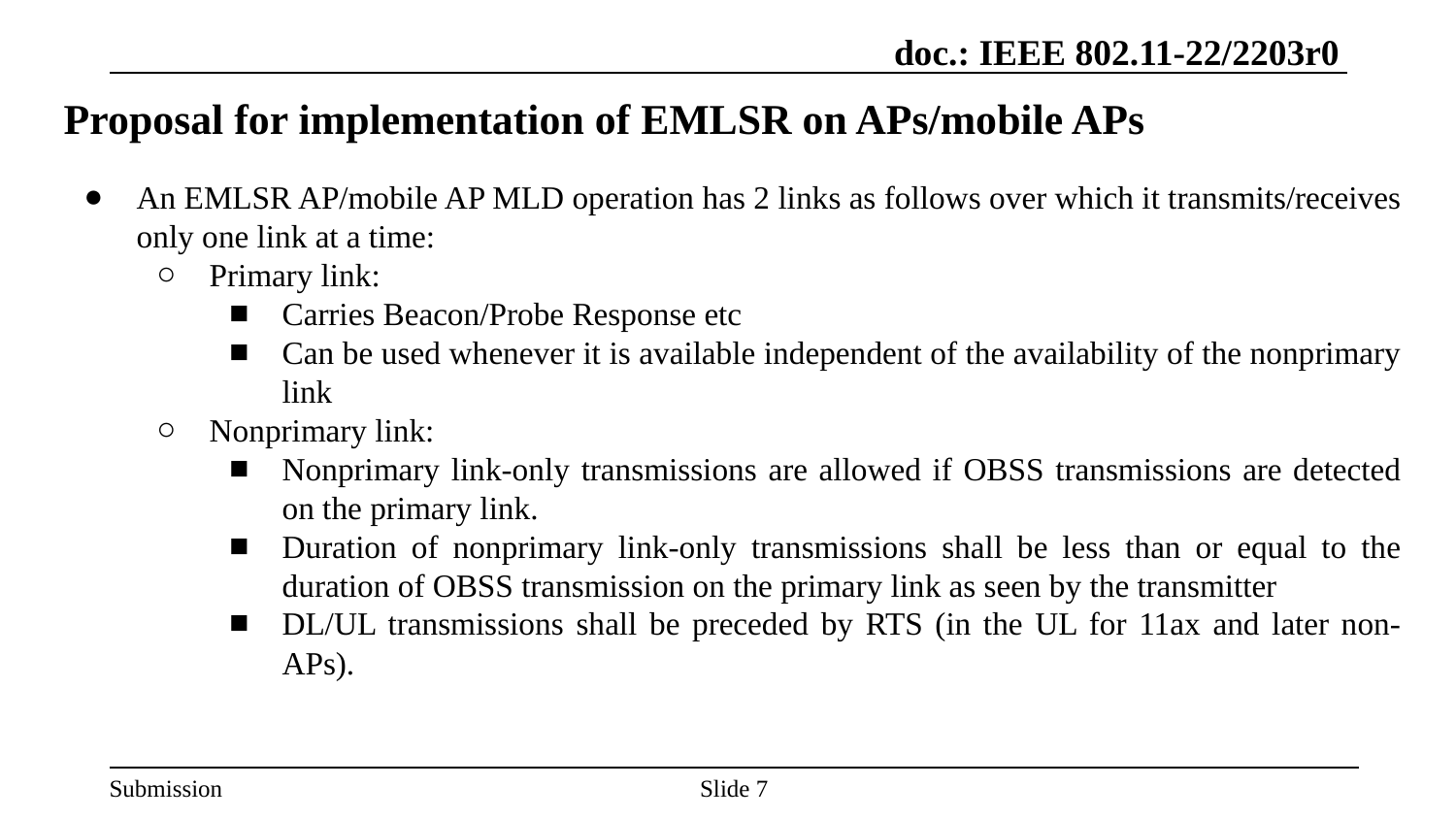

# Proposal for implementation of EMLSR on APs/mobile APs
An EMLSR AP/mobile AP MLD operation has 2 links as follows over which it transmits/receives only one link at a time:
Primary link:
Carries Beacon/Probe Response etc
Can be used whenever it is available independent of the availability of the nonprimary link
Nonprimary link:
Nonprimary link-only transmissions are allowed if OBSS transmissions are detected on the primary link.
Duration of nonprimary link-only transmissions shall be less than or equal to the duration of OBSS transmission on the primary link as seen by the transmitter
DL/UL transmissions shall be preceded by RTS (in the UL for 11ax and later non-APs).

Slide 7